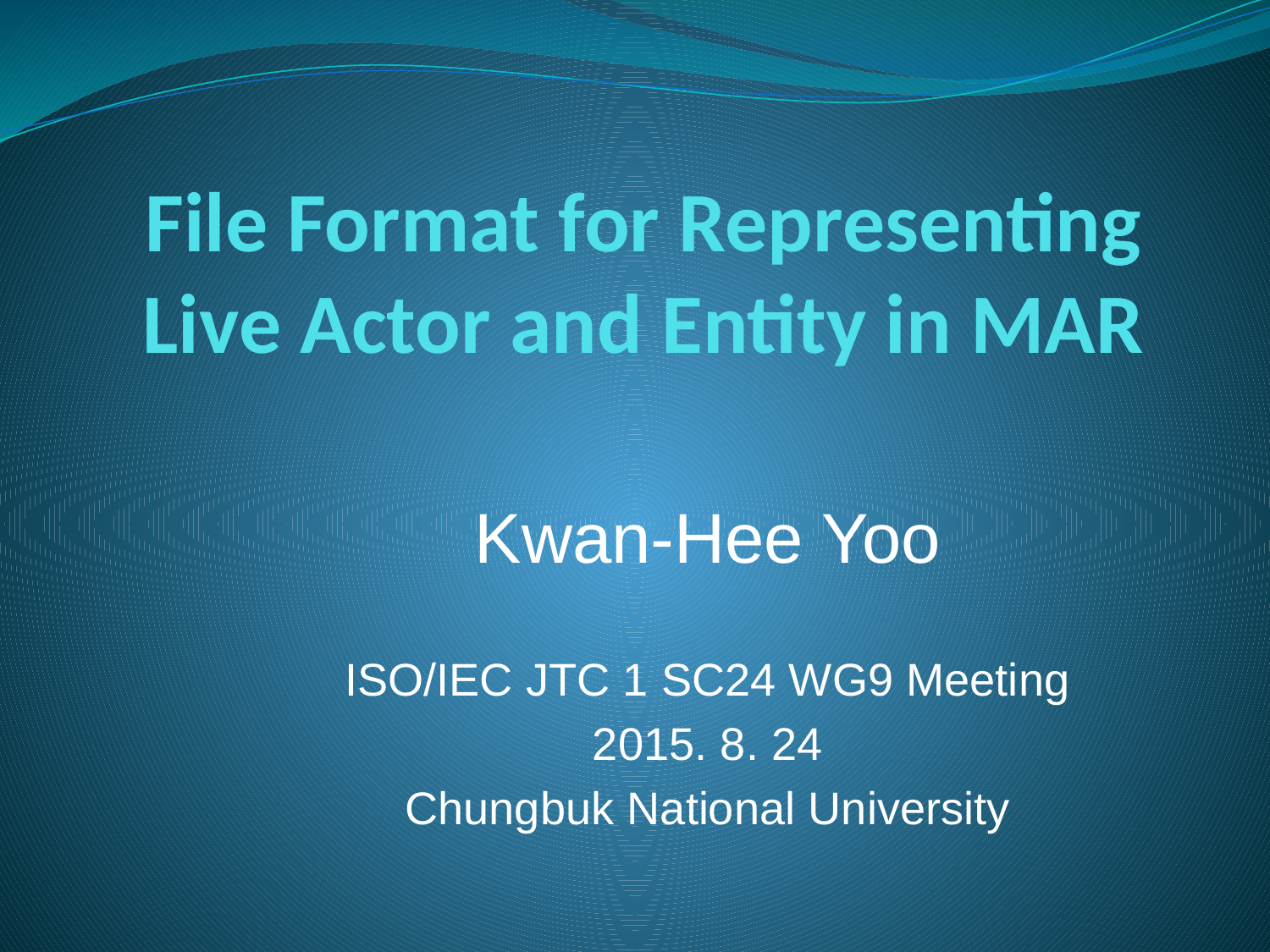

# File Format for Representing Live Actor and Entity in MAR
Kwan-Hee Yoo

ISO/IEC JTC 1 SC24 WG9 Meeting
2015. 8. 24
Chungbuk National University